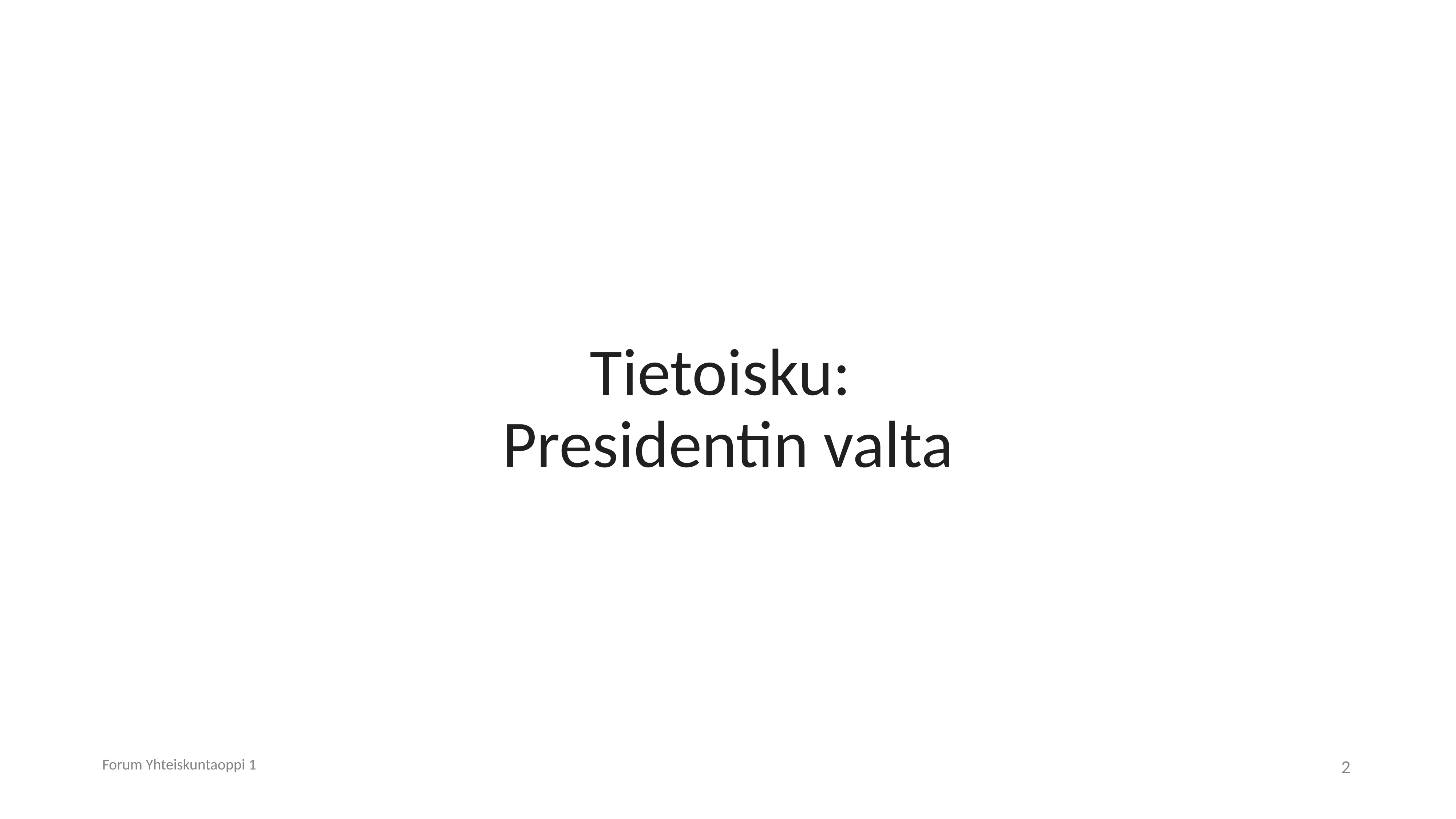

# Tietoisku:  Presidentin valta
Forum Yhteiskuntaoppi 1
2